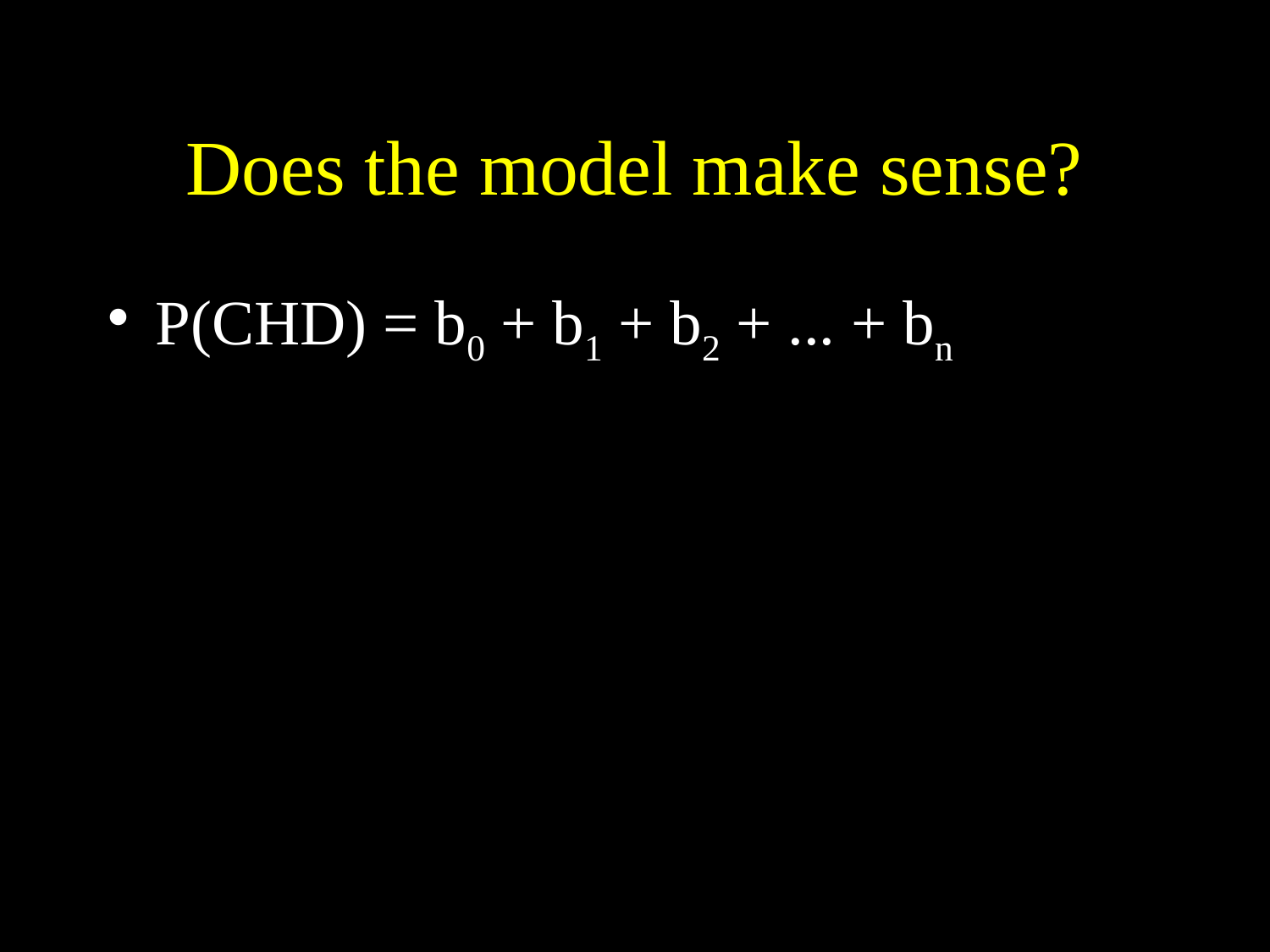

# Does the model make sense?
P(CHD) = b0 + b1 + b2 + ... + bn